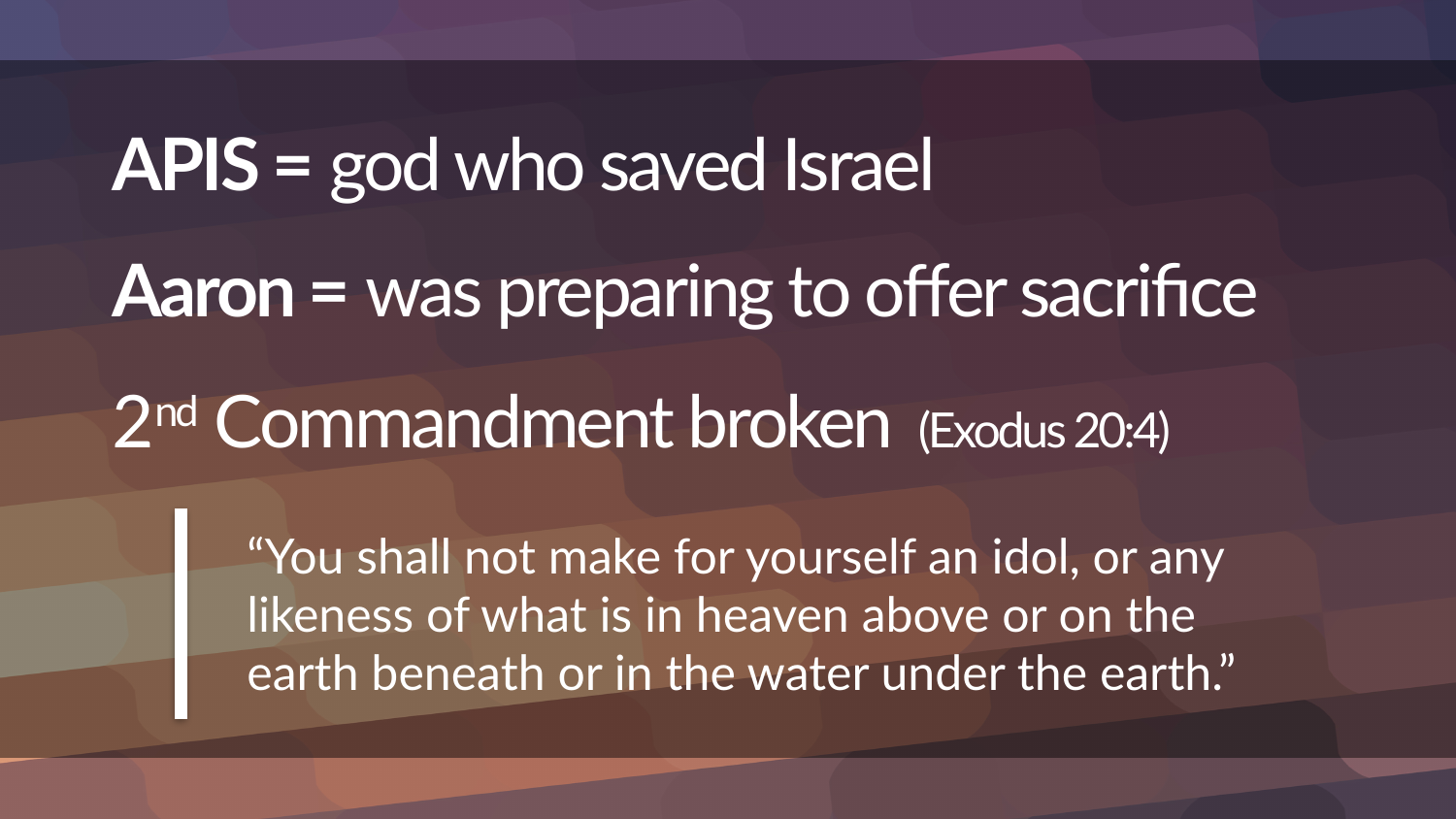

# APIS = god who saved Israel Aaron = was preparing to offer sacrifice 2nd Commandment broken  (Exodus 20:4)
“You shall not make for yourself an idol, or any likeness of what is in heaven above or on the earth beneath or in the water under the earth.”